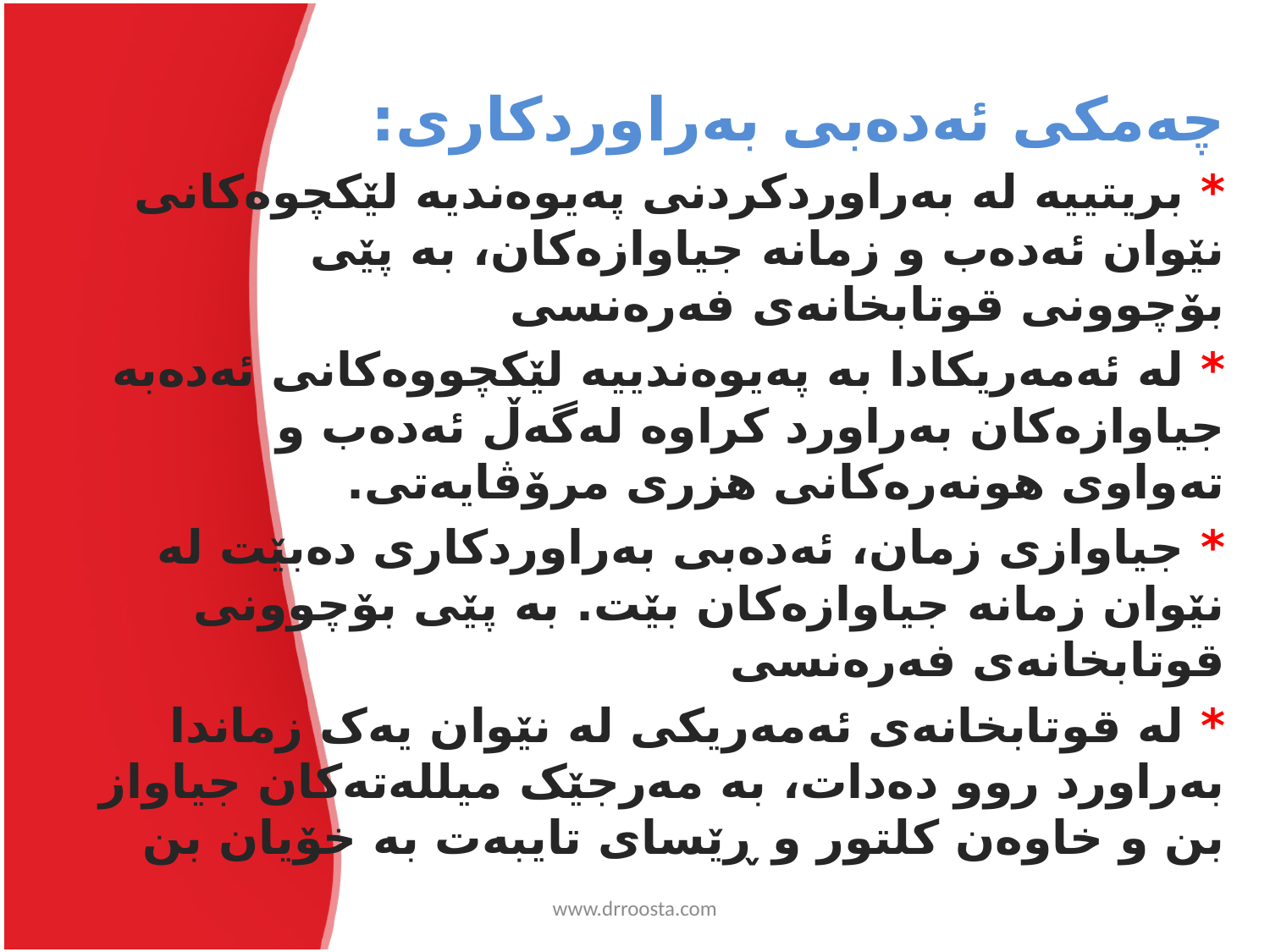

چەمکی ئەدەبی بەراوردکاری:
* بریتییە لە بەراوردکردنی پەیوەندیه لێکچوەکانی نێوان ئەدەب و زمانە جیاوازەکان، بە پێی بۆچوونی قوتابخانەی فەرەنسی
* لە ئەمەریکادا بە پەیوەندییە لێکچووەکانی ئەدەبە جیاوازەکان بەراورد کراوە لەگەڵ ئەدەب و تەواوی هونەرەکانی هزری مرۆڤایەتی.
* جیاوازی زمان، ئەدەبی بەراوردکاری دەبێت لە نێوان زمانە جیاوازەکان بێت. بە پێی بۆچوونی قوتابخانەی فەرەنسی
* لە قوتابخانەی ئەمەریکی لە نێوان یەک زماندا بەراورد روو دەدات، بە مەرجێک میللەتەکان جیاواز بن و خاوەن کلتور و ڕێسای تایبەت بە خۆیان بن
www.drroosta.com